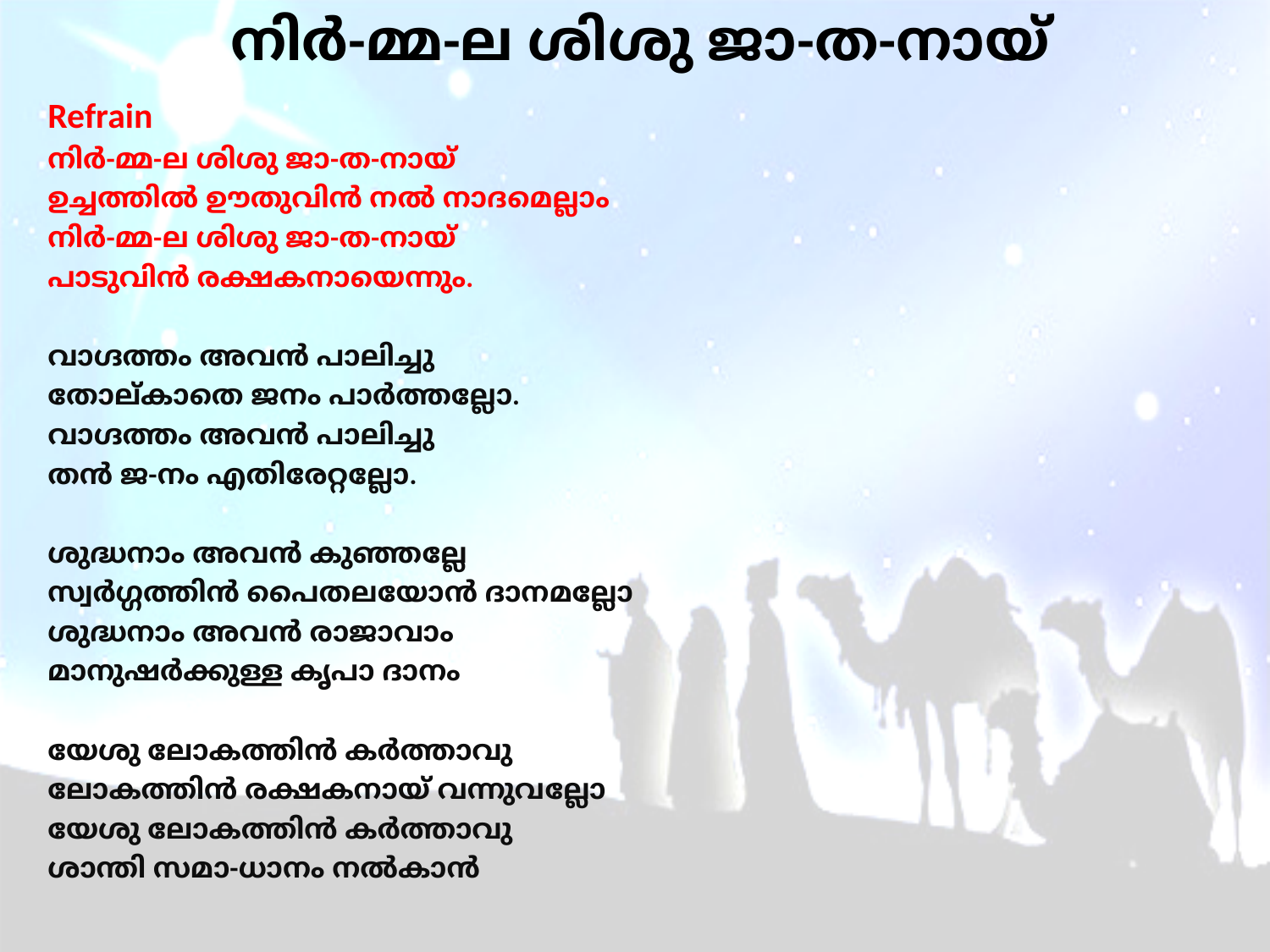

# നിര്‍-മ്മ-ല ശിശു ജാ-ത-നായ്
Refrain
നിര്‍-മ്മ-ല ശിശു ജാ-ത-നായ്
ഉച്ചത്തില്‍ ഊതുവിന്‍ നല്‍ നാദമെല്ലാം
നിര്‍-മ്മ-ല ശിശു ജാ-ത-നായ്
പാടുവിന്‍ രക്ഷകനായെന്നും.

വാഗ്ദത്തം അവന്‍ പാലിച്ചു
തോല്കാതെ ജനം പാര്‍ത്തല്ലോ.
വാഗ്ദത്തം അവന്‍ പാലിച്ചു
തന്‍ ജ-നം എതിരേറ്റല്ലോ.

ശുദ്ധനാം അവന്‍ കുഞ്ഞല്ലേ
സ്വര്‍ഗ്ഗത്തിന്‍ പൈതലയോന്‍ ദാനമല്ലോ
ശുദ്ധനാം അവന്‍ രാജാവാം
മാനുഷര്‍ക്കുള്ള കൃപാ ദാനം

യേശു ലോകത്തിന്‍ കര്‍ത്താവു
ലോകത്തിന്‍ രക്ഷകനായ് വന്നുവല്ലോ
യേശു ലോകത്തിന്‍ കര്‍ത്താവു
ശാന്തി സമാ-ധാനം നല്‍കാന്‍